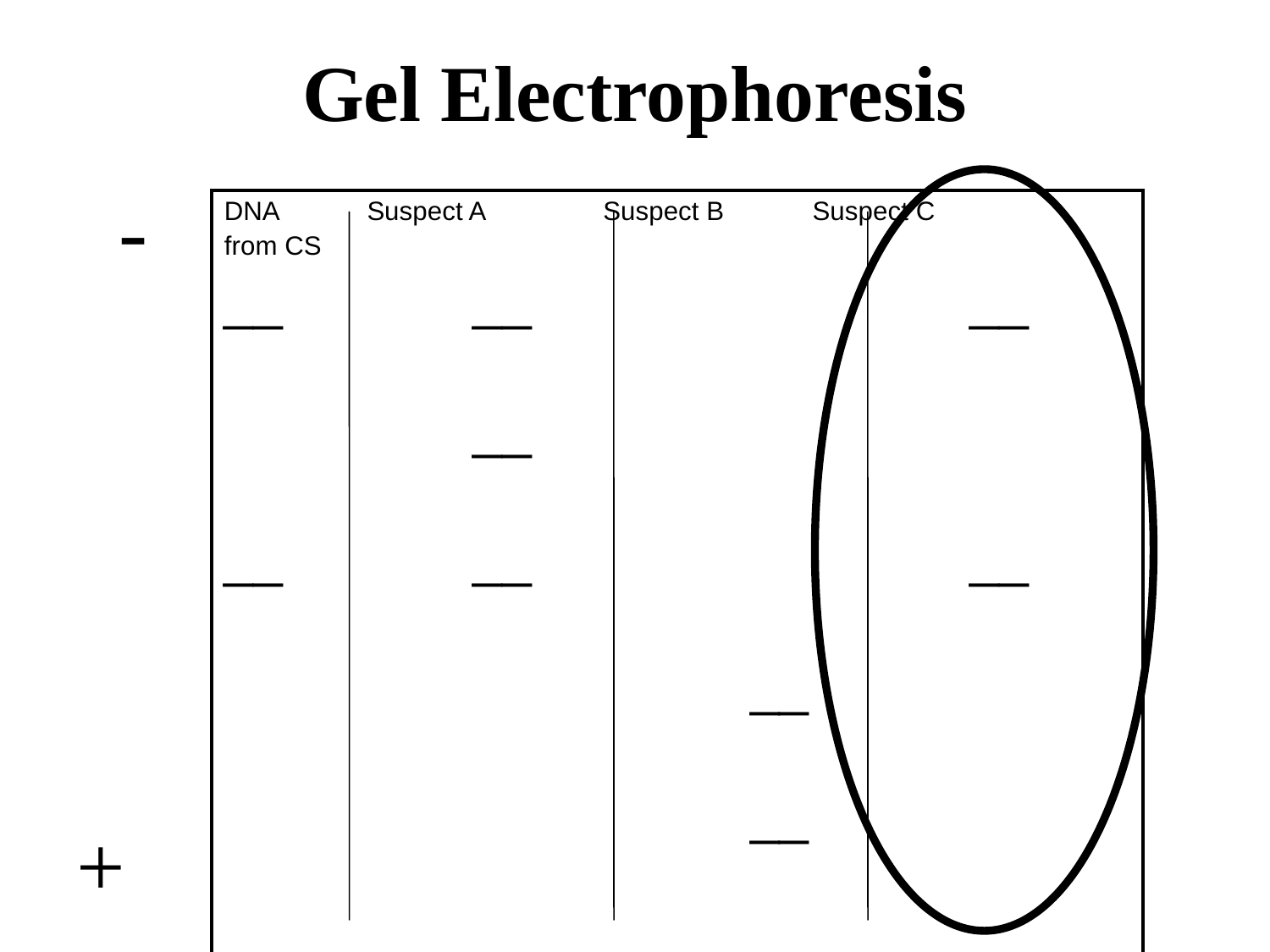

# Gel Electrophoresis
-

| DNA Suspect A Suspect B Suspect C from CS \_\_ \_\_ \_\_ \_\_ \_\_ \_\_ \_\_ \_\_ \_\_ \_\_ \_\_ \_\_ \_\_ \_\_ \_\_ \_\_ \_\_ \_\_ |
| --- |

+